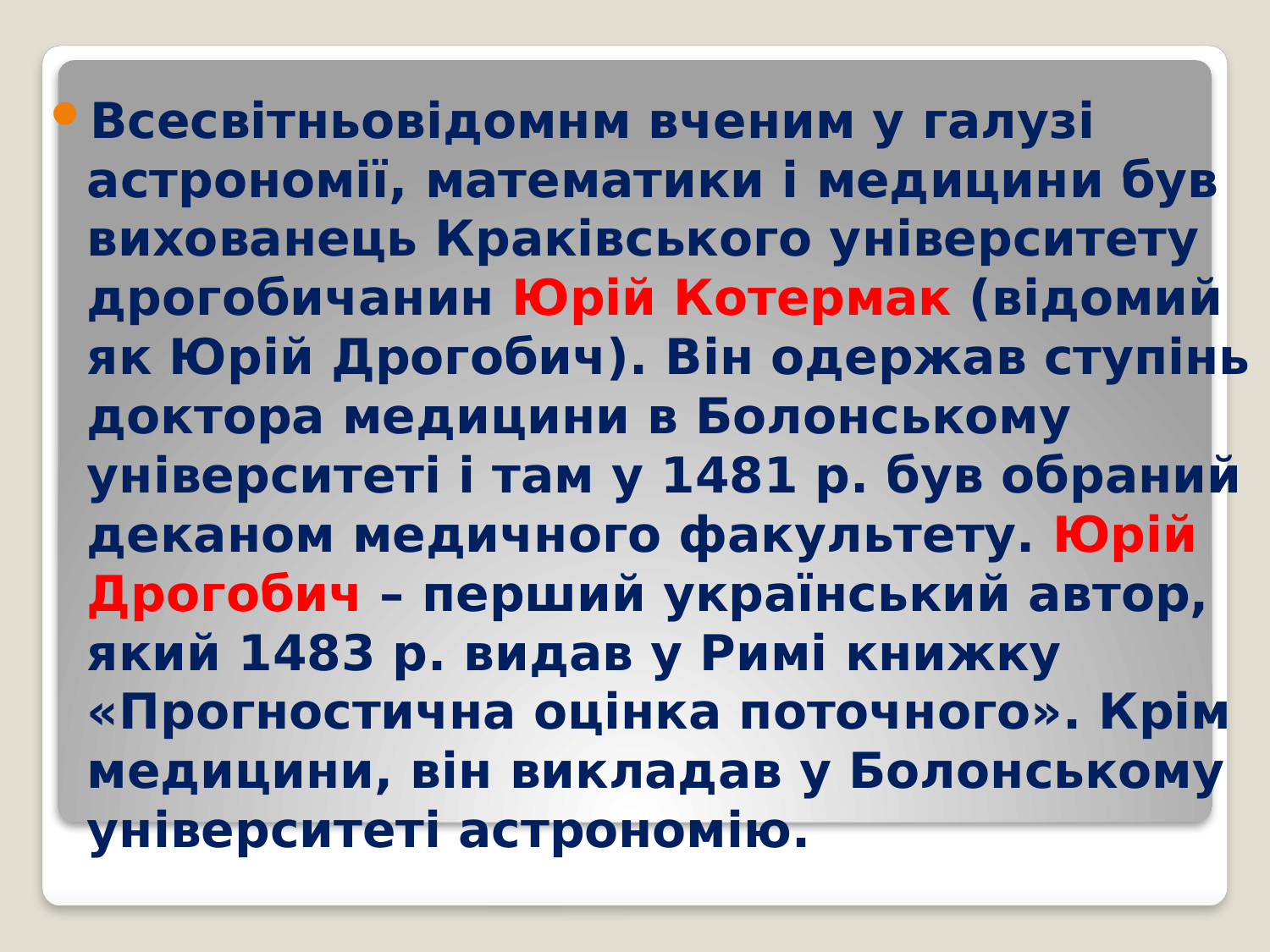

Всесвітньовідомнм вченим у галузі астрономії, математики і медицини був вихованець Краківського університету дрогобичанин Юрій Котермак (відомий як Юрій Дрогобич). Він одержав ступінь доктора медицини в Болонському університеті і там у 1481 р. був обраний деканом медичного факультету. Юрій Дрогобич – перший український автор, який 1483 р. видав у Римі книжку «Прогностична оцінка поточного». Крім медицини, він викладав у Болонському університеті астрономію.